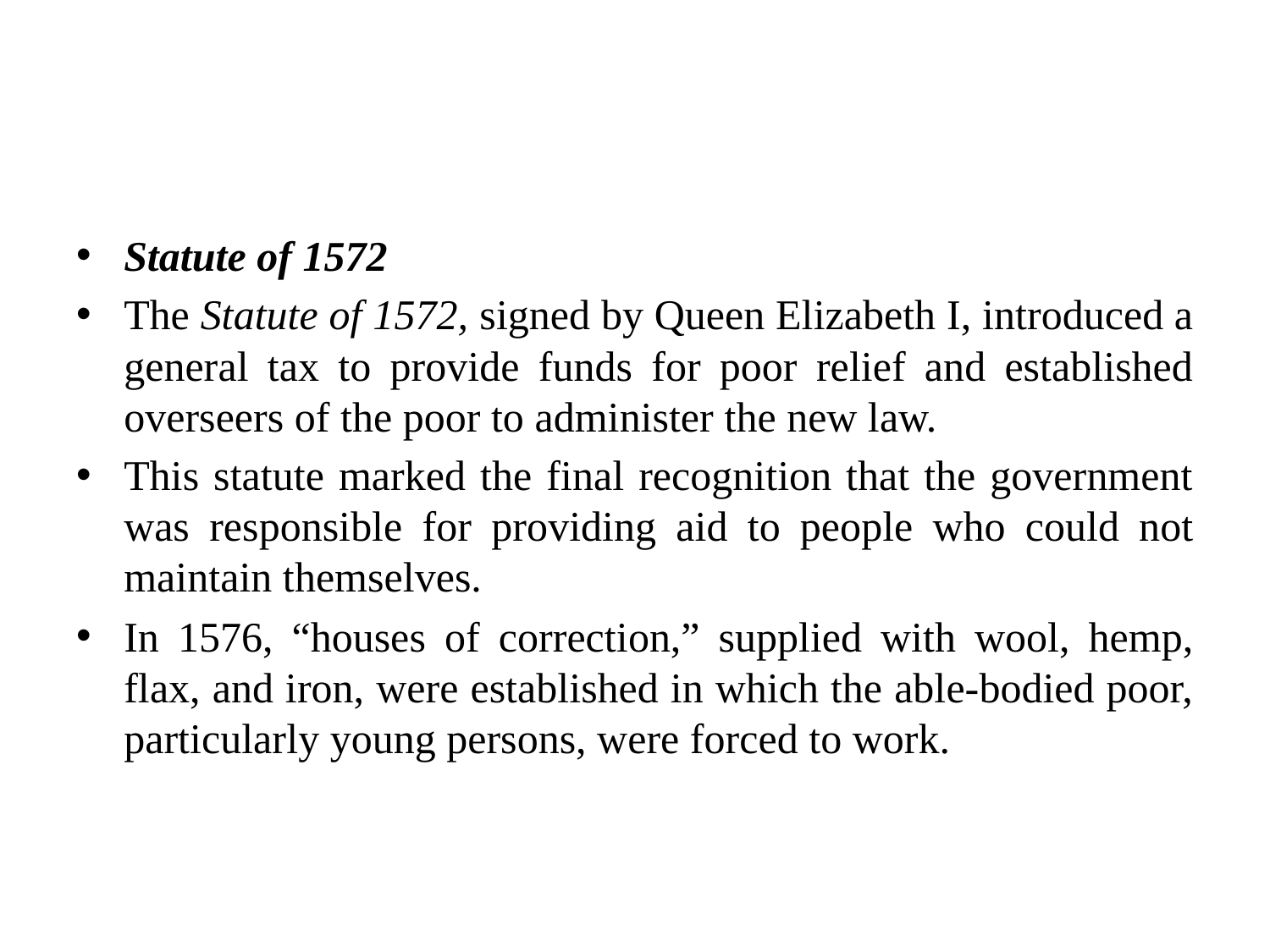

#
Statute of 1572
The Statute of 1572, signed by Queen Elizabeth I, introduced a general tax to provide funds for poor relief and established overseers of the poor to administer the new law.
This statute marked the final recognition that the government was responsible for providing aid to people who could not maintain themselves.
In 1576, “houses of correction,” supplied with wool, hemp, flax, and iron, were established in which the able-bodied poor, particularly young persons, were forced to work.